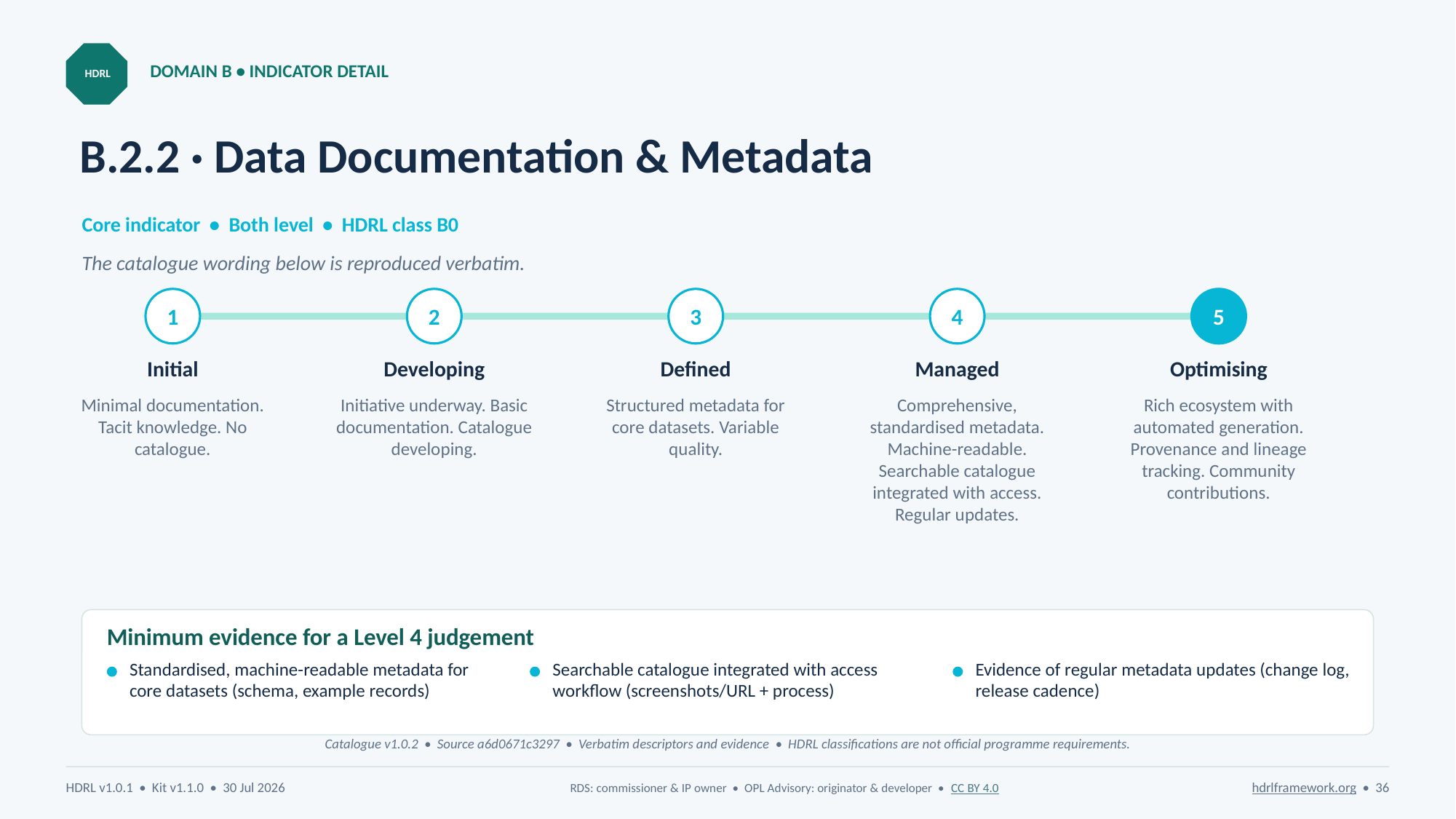

DOMAIN B • INDICATOR DETAIL
HDRL
# B.2.2 · Data Documentation & Metadata
Core indicator  •  Both level  •  HDRL class B0
The catalogue wording below is reproduced verbatim.

1
2
3
4
5

Initial
Developing
Defined
Managed
Optimising
Minimal documentation. Tacit knowledge. No catalogue.
Initiative underway. Basic documentation. Catalogue developing.
Structured metadata for core datasets. Variable quality.
Comprehensive, standardised metadata. Machine-readable. Searchable catalogue integrated with access. Regular updates.
Rich ecosystem with automated generation. Provenance and lineage tracking. Community contributions.

Minimum evidence for a Level 4 judgement
Standardised, machine-readable metadata for core datasets (schema, example records)
Searchable catalogue integrated with access workflow (screenshots/URL + process)
Evidence of regular metadata updates (change log, release cadence)

Catalogue v1.0.2  •  Source a6d0671c3297  •  Verbatim descriptors and evidence  •  HDRL classifications are not official programme requirements.

HDRL v1.0.1  •  Kit v1.1.0  •  30 Jul 2026
RDS: commissioner & IP owner  •  OPL Advisory: originator & developer  •  CC BY 4.0
hdrlframework.org  •  36